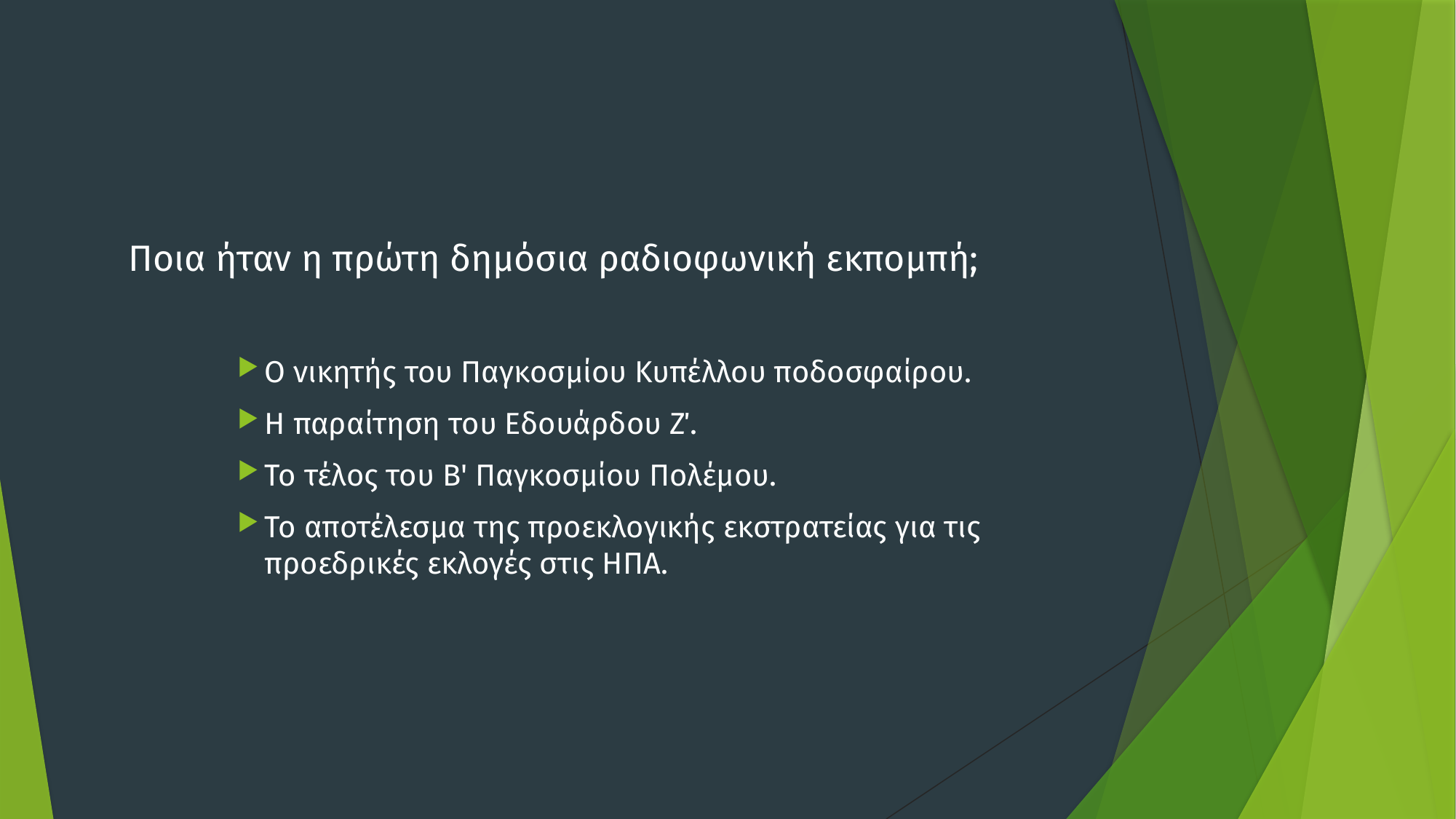

Ποια ήταν η πρώτη δημόσια ραδιοφωνική εκπομπή;

Ο νικητής του Παγκοσμίου Κυπέλλου ποδοσφαίρου.
Η παραίτηση του Εδουάρδου Ζ΄.
Το τέλος του Β' Παγκοσμίου Πολέμου.
Το αποτέλεσμα της προεκλογικής εκστρατείας για τις προεδρικές εκλογές στις ΗΠΑ.